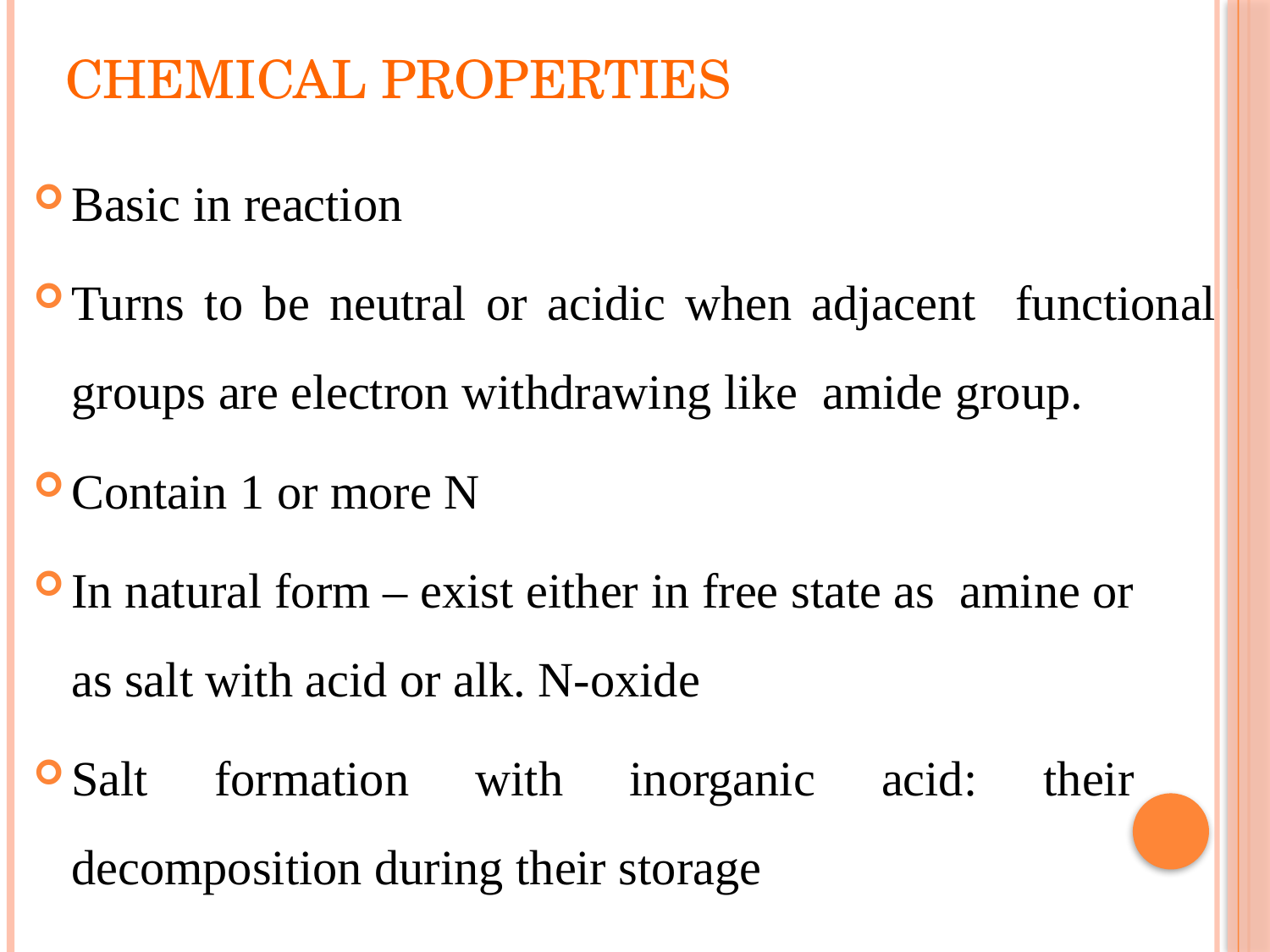

# CHEMICAL PROPERTIES
Basic in reaction
Turns to be neutral or acidic when adjacent  functional groups are electron withdrawing like  amide group.
Contain 1 or more N
In natural form – exist either in free state as  amine or as salt with acid or alk. N-oxide
Salt formation with inorganic acid: their decomposition during their storage